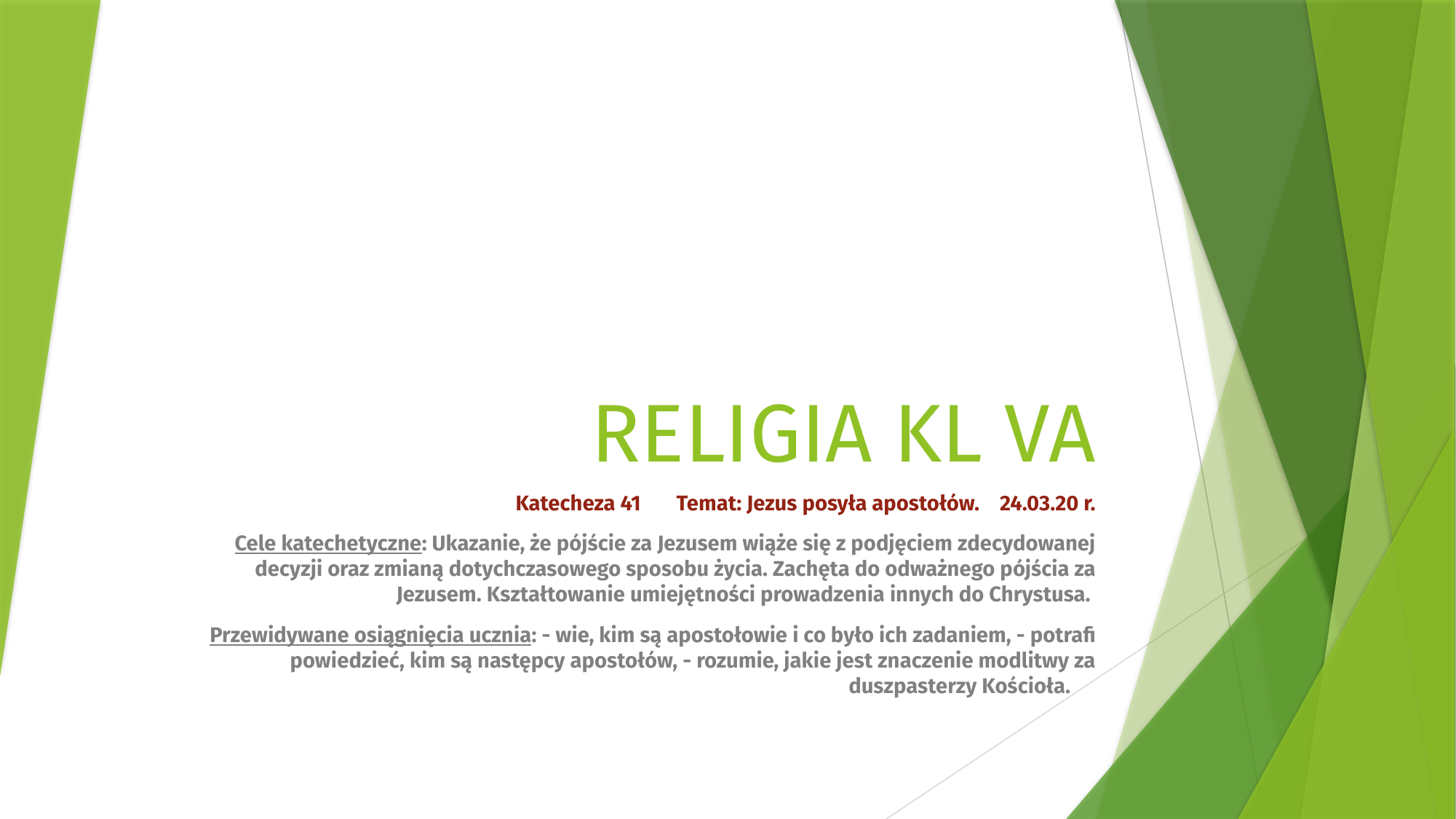

# RELIGIA KL VA
Katecheza 41       Temat: Jezus posyła apostołów.    24.03.20 r.
Cele katechetyczne: Ukazanie, że pójście za Jezusem wiąże się z podjęciem zdecydowanej decyzji oraz zmianą dotychczasowego sposobu życia. Zachęta do odważnego pójścia za Jezusem. Kształtowanie umiejętności prowadzenia innych do Chrystusa.
Przewidywane osiągnięcia ucznia: - wie, kim są apostołowie i co było ich zadaniem, - potrafi powiedzieć, kim są następcy apostołów, - rozumie, jakie jest znaczenie modlitwy za duszpasterzy Kościoła.